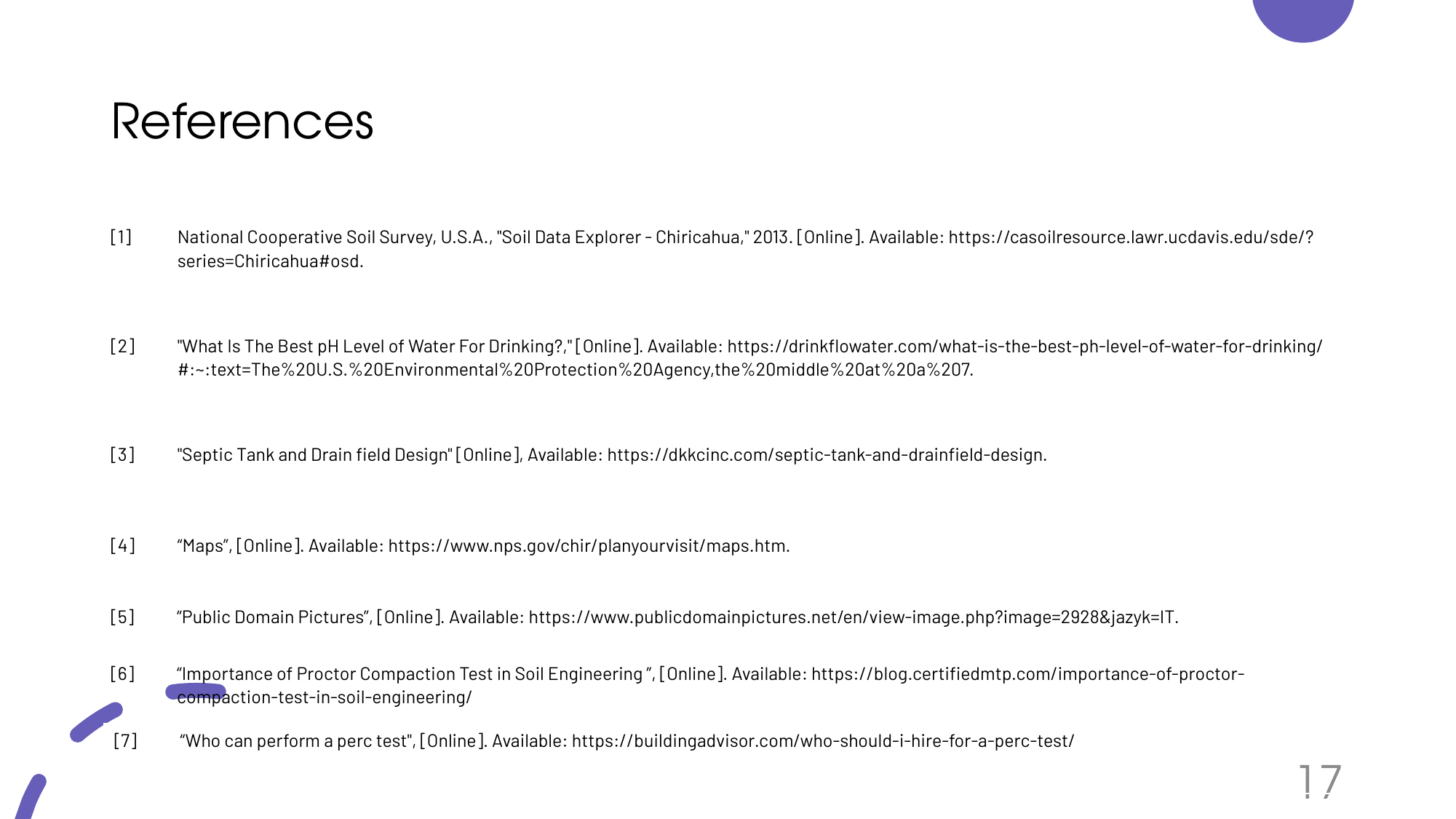

# References
| [1] | National Cooperative Soil Survey, U.S.A., "Soil Data Explorer - Chiricahua," 2013. [Online]. Available: https://casoilresource.lawr.ucdavis.edu/sde/?series=Chiricahua#osd. |
| --- | --- |
| [2] | "What Is The Best pH Level of Water For Drinking?," [Online]. Available: https://drinkflowater.com/what-is-the-best-ph-level-of-water-for-drinking/#:~:text=The%20U.S.%20Environmental%20Protection%20Agency,the%20middle%20at%20a%207. |
| [3] | "Septic Tank and Drain field Design" [Online], Available: https://dkkcinc.com/septic-tank-and-drainfield-design. |
| [4] | “Maps”, [Online]. Available: https://www.nps.gov/chir/planyourvisit/maps.htm. |
| --- | --- |
| [5] | “Public Domain Pictures”, [Online]. Available: https://www.publicdomainpictures.net/en/view-image.php?image=2928&jazyk=IT. |
| --- | --- |
| [6] | “Importance of Proctor Compaction Test in Soil Engineering ”, [Online]. Available: https://blog.certifiedmtp.com/importance-of-proctor-compaction-test-in-soil-engineering/ |
| --- | --- |
| [7] | “Who can perform a perc test", [Online]. Available: https://buildingadvisor.com/who-should-i-hire-for-a-perc-test/ |
| --- | --- |
17